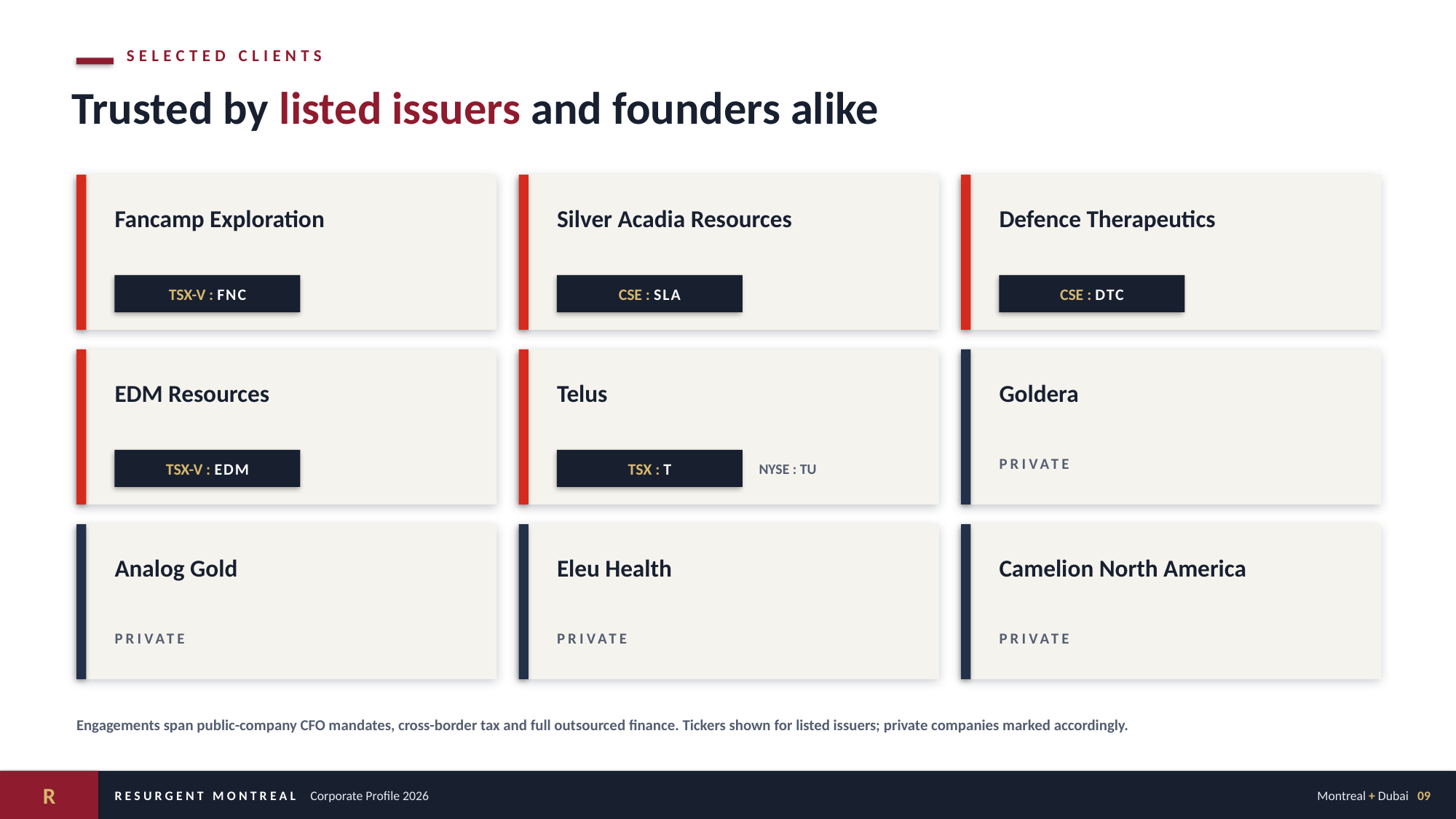

SELECTED CLIENTS

Trusted by listed issuers and founders alike

Fancamp Exploration
Silver Acadia Resources
Defence Therapeutics

TSX-V : FNC

CSE : SLA

CSE : DTC

EDM Resources
Telus
Goldera

TSX-V : EDM

TSX : T
NYSE : TU
PRIVATE

Analog Gold
Eleu Health
Camelion North America
PRIVATE
PRIVATE
PRIVATE
Engagements span public-company CFO mandates, cross-border tax and full outsourced finance. Tickers shown for listed issuers; private companies marked accordingly.

R
RESURGENT MONTREAL    Corporate Profile 2026
Montreal + Dubai   09